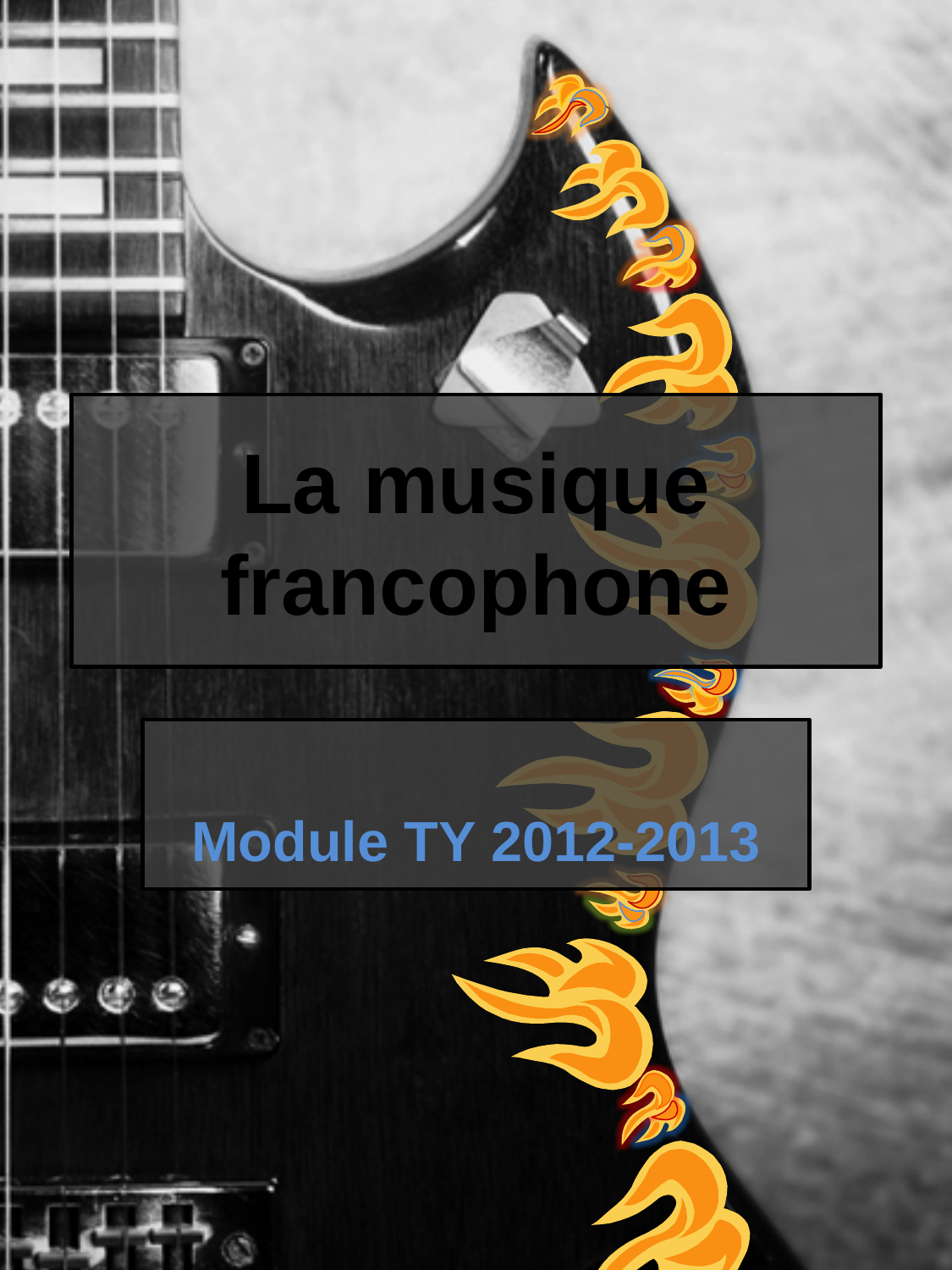

# La musique francophone

Module TY 2012-2013